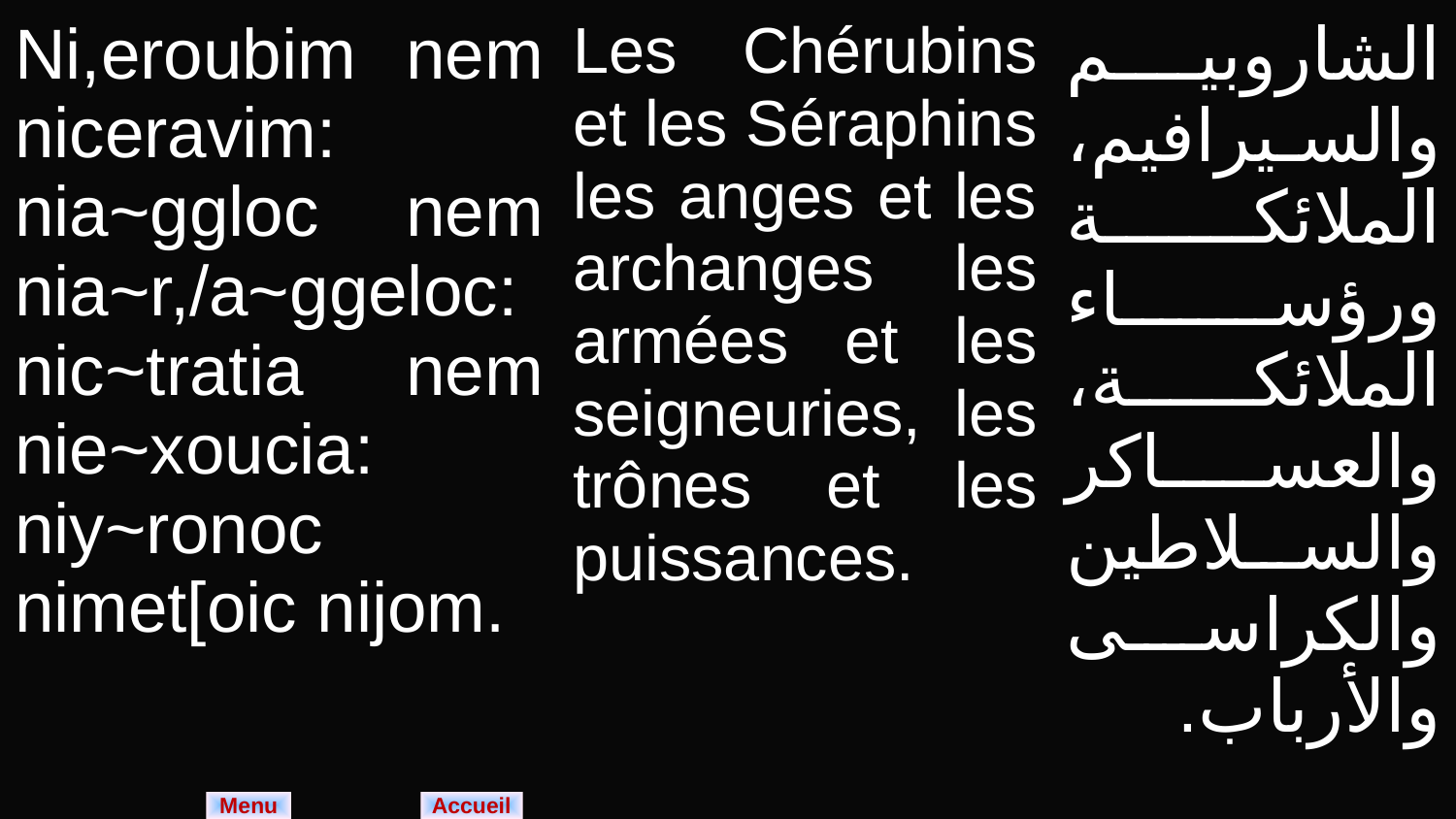

| Ni,eroubim nem niceravim: nia~ggloc nem nia~r,/a~ggeloc: nic~tratia nem nie~xoucia: niy~ronoc nimet[oic nijom. | Les Chérubins et les Séraphins les anges et les archanges les armées et les seigneuries, les trônes et les puissances. | الشاروبيم والسيرافيم، الملائكة ورؤساء الملائكة، والعساكر والسلاطين والكراسى والأرباب. |
| --- | --- | --- |
Menu